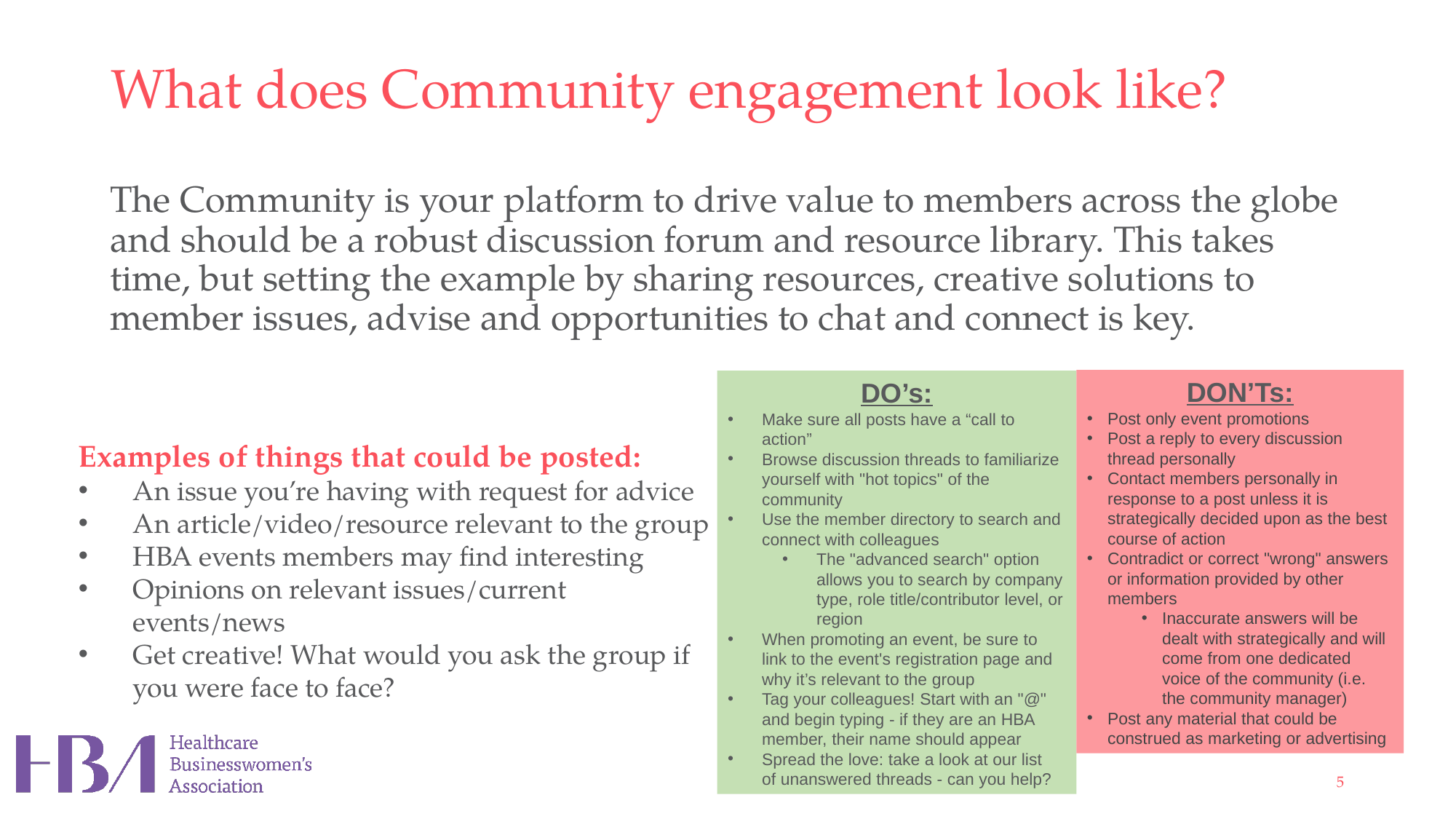

# What does Community engagement look like?
The Community is your platform to drive value to members across the globe and should be a robust discussion forum and resource library. This takes time, but setting the example by sharing resources, creative solutions to member issues, advise and opportunities to chat and connect is key.

DON’Ts:
Post only event promotions
Post a reply to every discussion thread personally
Contact members personally in response to a post unless it is strategically decided upon as the best course of action
Contradict or correct "wrong" answers or information provided by other members
Inaccurate answers will be dealt with strategically and will come from one dedicated voice of the community (i.e. the community manager)
Post any material that could be construed as marketing or advertising
DO’s:
Make sure all posts have a “call to action”
Browse discussion threads to familiarize yourself with "hot topics" of the community
Use the member directory to search and connect with colleagues
The "advanced search" option allows you to search by company type, role title/contributor level, or region
When promoting an event, be sure to link to the event's registration page and why it’s relevant to the group
Tag your colleagues! Start with an "@" and begin typing - if they are an HBA member, their name should appear
Spread the love: take a look at our list of unanswered threads - can you help?
Examples of things that could be posted:
An issue you’re having with request for advice
An article/video/resource relevant to the group
HBA events members may find interesting
Opinions on relevant issues/current events/news
Get creative! What would you ask the group if you were face to face?
5